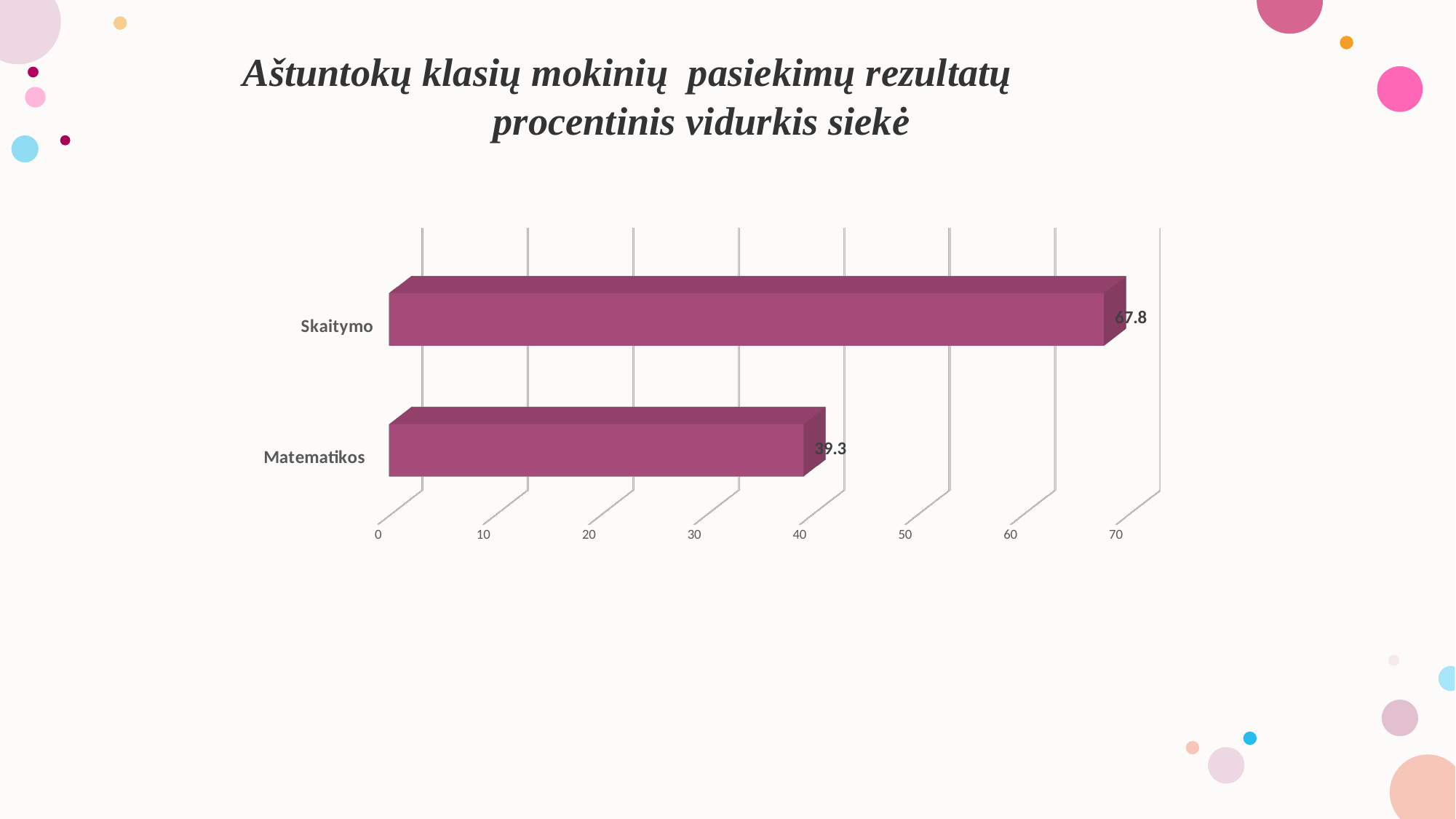

#
                   Aštuntokų klasių mokinių  pasiekimų rezultatų
procentinis vidurkis siekė

[unsupported chart]